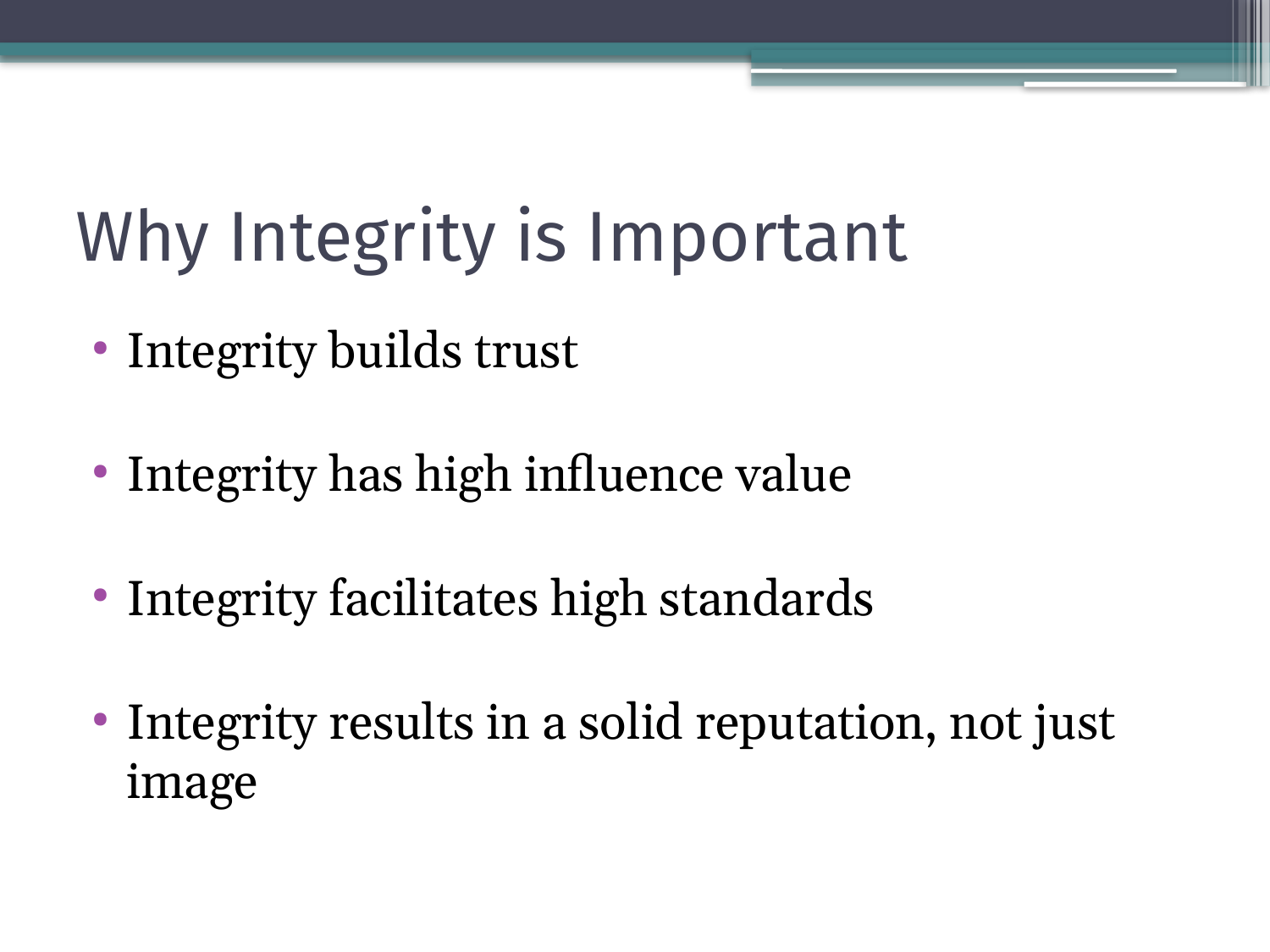

# Why Integrity is Important
Integrity builds trust
Integrity has high influence value
Integrity facilitates high standards
Integrity results in a solid reputation, not just image